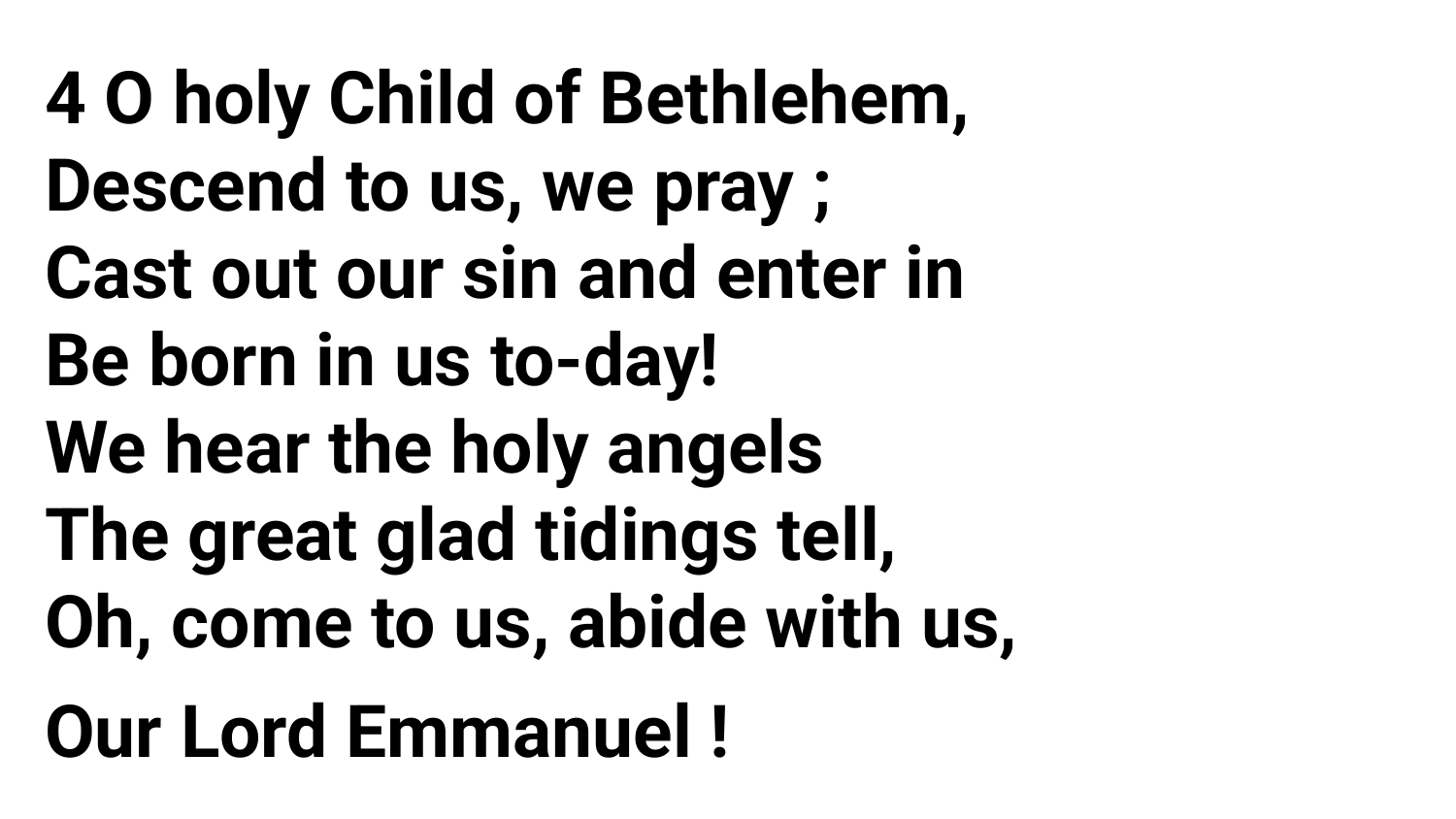

4 O holy Child of Bethlehem,
Descend to us, we pray ;
Cast out our sin and enter in
Be born in us to-day!
We hear the holy angels
The great glad tidings tell,
Oh, come to us, abide with us,
Our Lord Emmanuel !